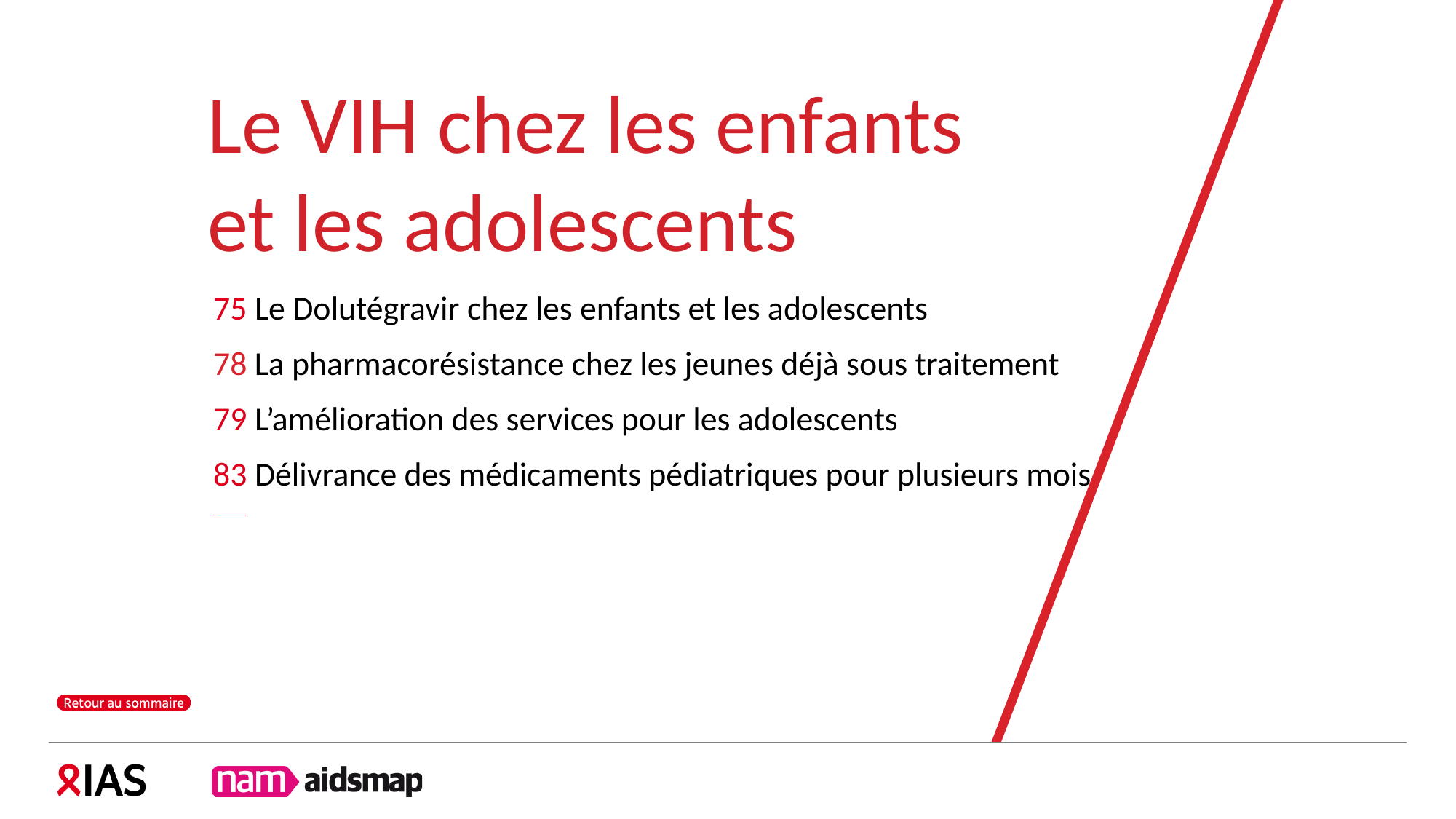

Le VIH chez les enfants
et les adolescents

75 Le Dolutégravir chez les enfants et les adolescents
78 La pharmacorésistance chez les jeunes déjà sous traitement
79 L’amélioration des services pour les adolescents
83 Délivrance des médicaments pédiatriques pour plusieurs mois